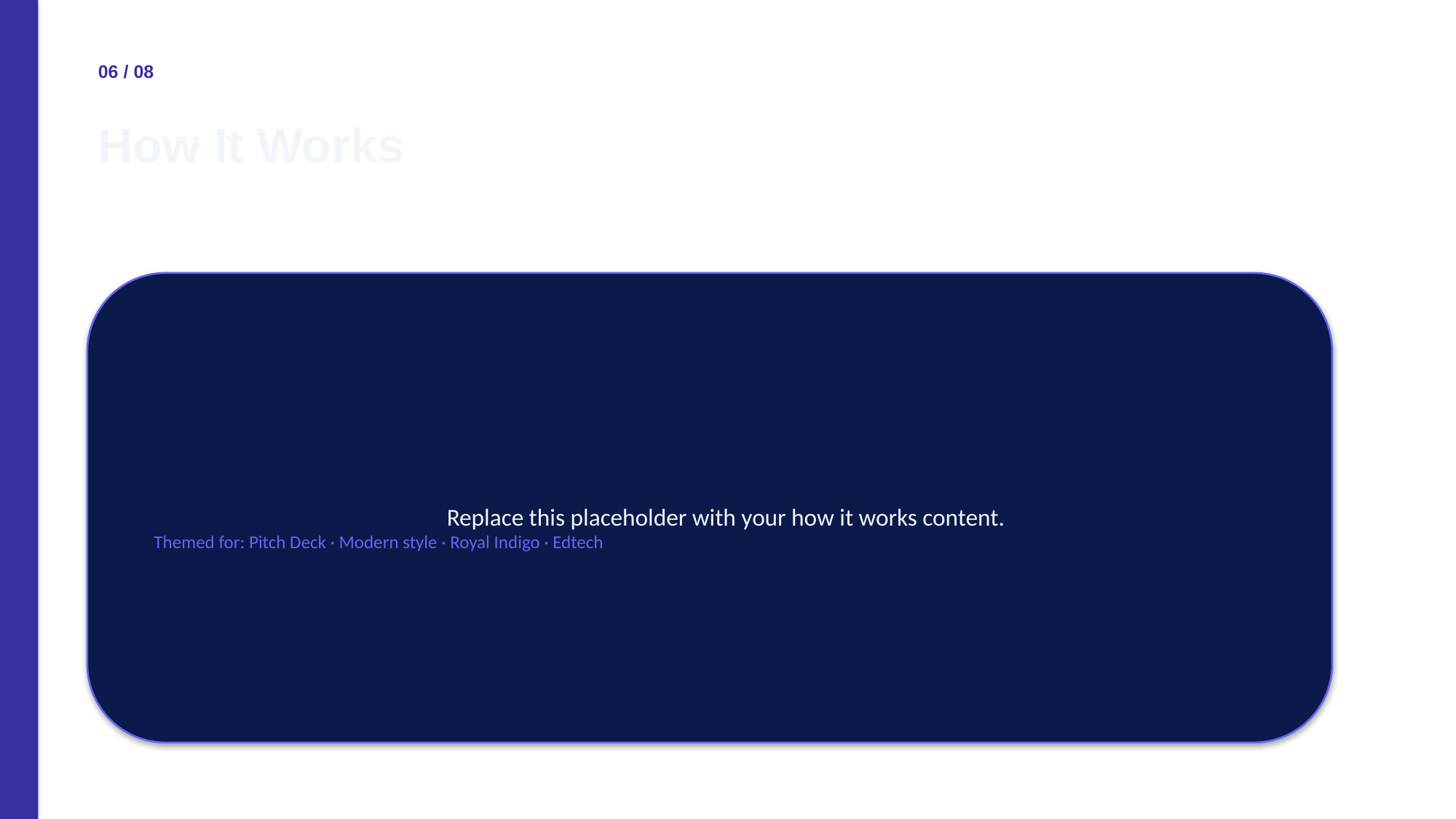

06 / 08
How It Works
Replace this placeholder with your how it works content.
Themed for: Pitch Deck · Modern style · Royal Indigo · Edtech